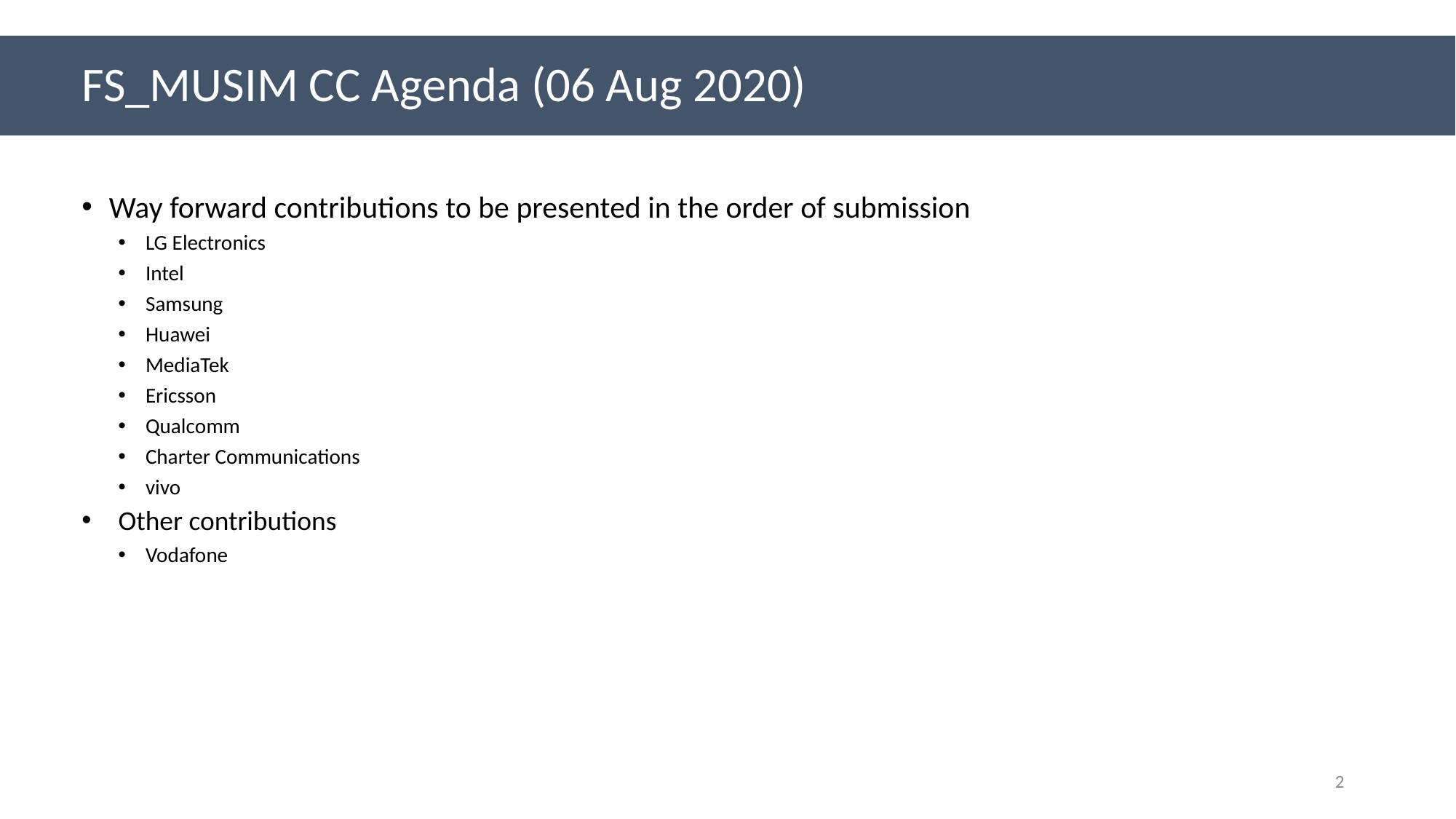

# FS_MUSIM CC Agenda (06 Aug 2020)
Way forward contributions to be presented in the order of submission
LG Electronics
Intel
Samsung
Huawei
MediaTek
Ericsson
Qualcomm
Charter Communications
vivo
Other contributions
Vodafone

2